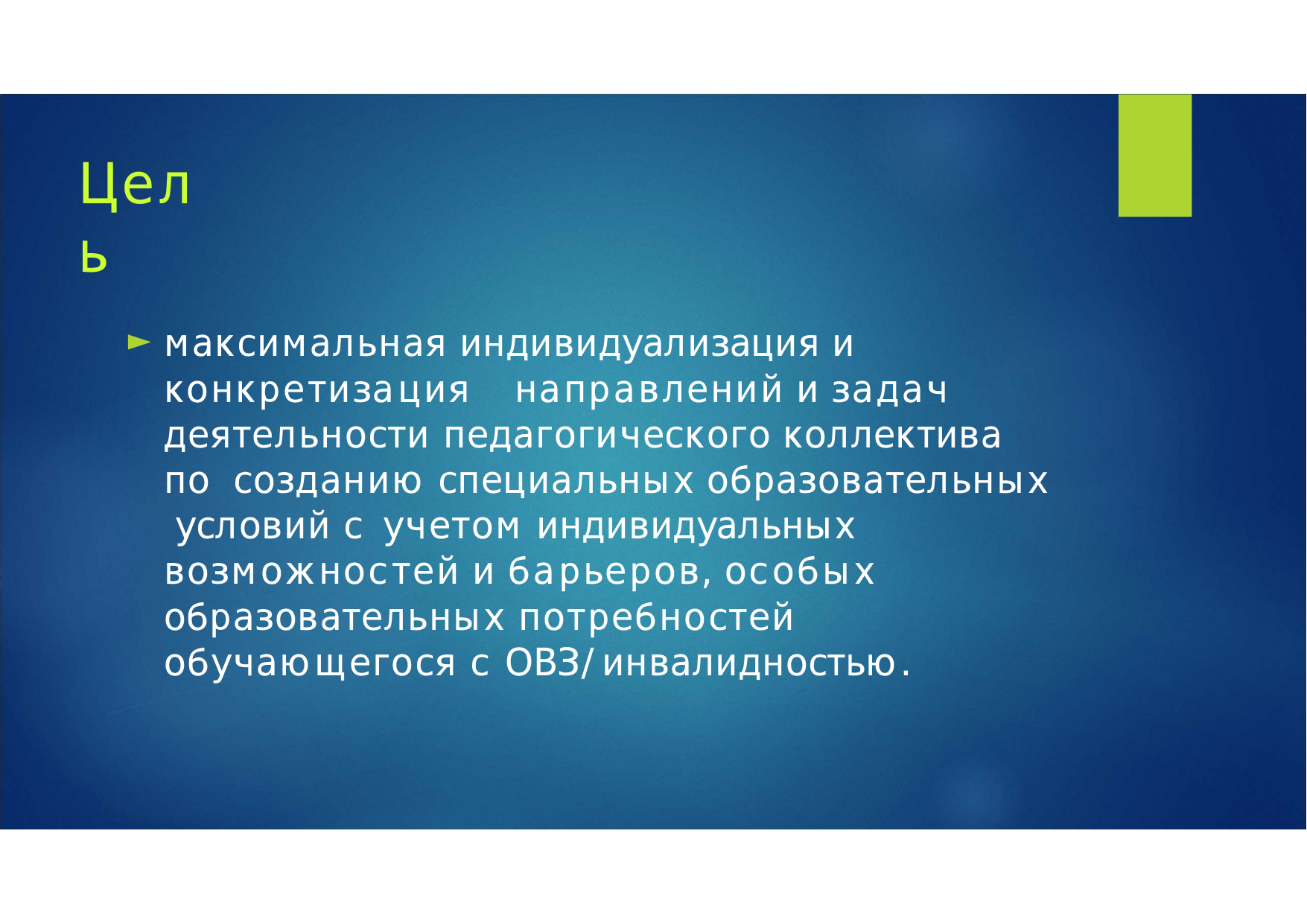

# Цель
максимальная индивидуализация и  конкретизация	направлений и задач  деятельности педагогического коллектива по  созданию специальных образовательных  условий с учетом индивидуальных  возможностей и барьеров, особых  образовательных потребностей  обучающегося с ОВЗ/инвалидностью.